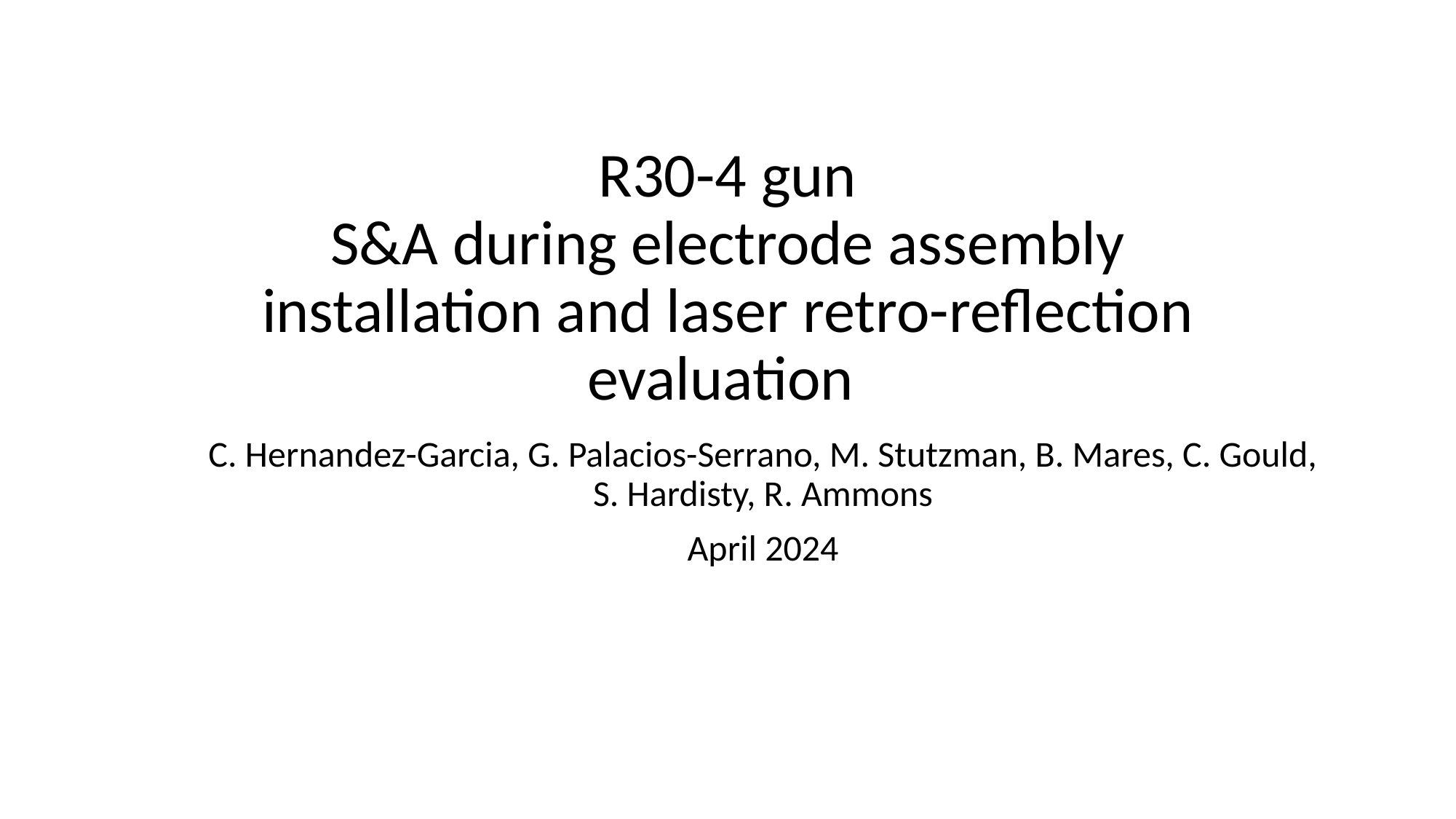

# R30-4 gun S&A during electrode assembly installation and laser retro-reflection evaluation
C. Hernandez-Garcia, G. Palacios-Serrano, M. Stutzman, B. Mares, C. Gould, S. Hardisty, R. Ammons
April 2024